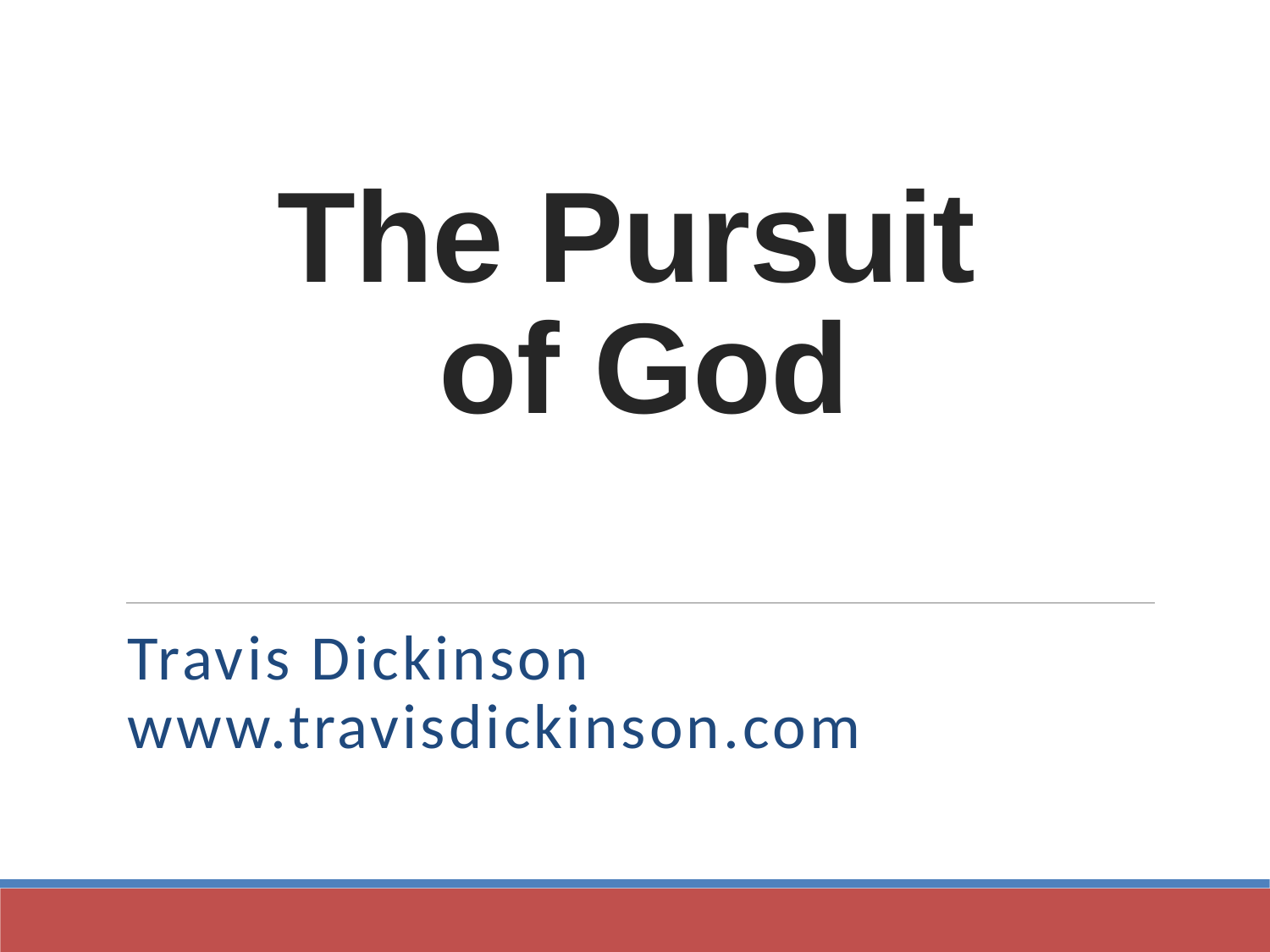

# The Pursuit of God
Travis Dickinson www.travisdickinson.com